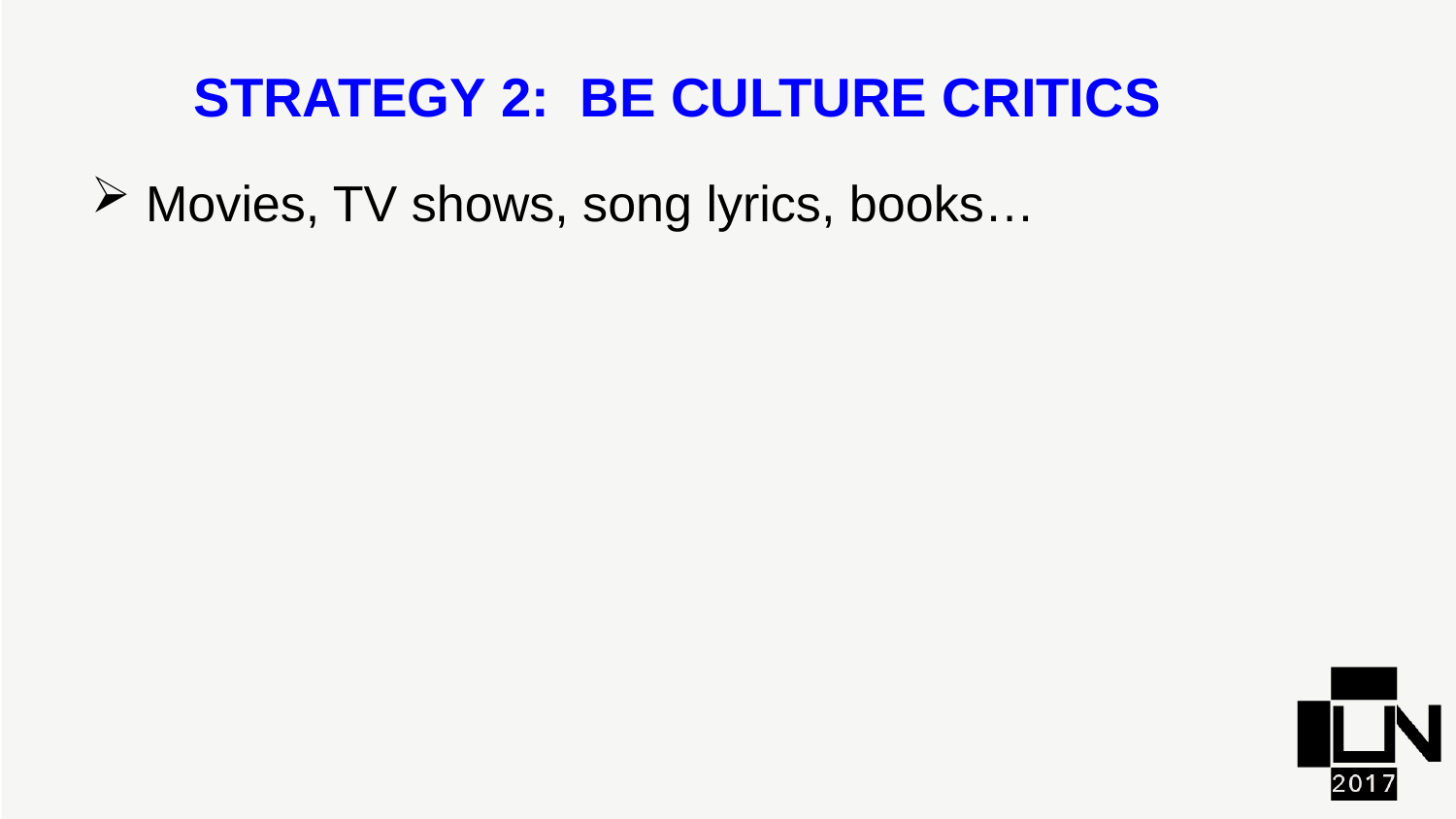

Strategy 2:  Be Culture Critics

Movies, TV shows, song lyrics, books…